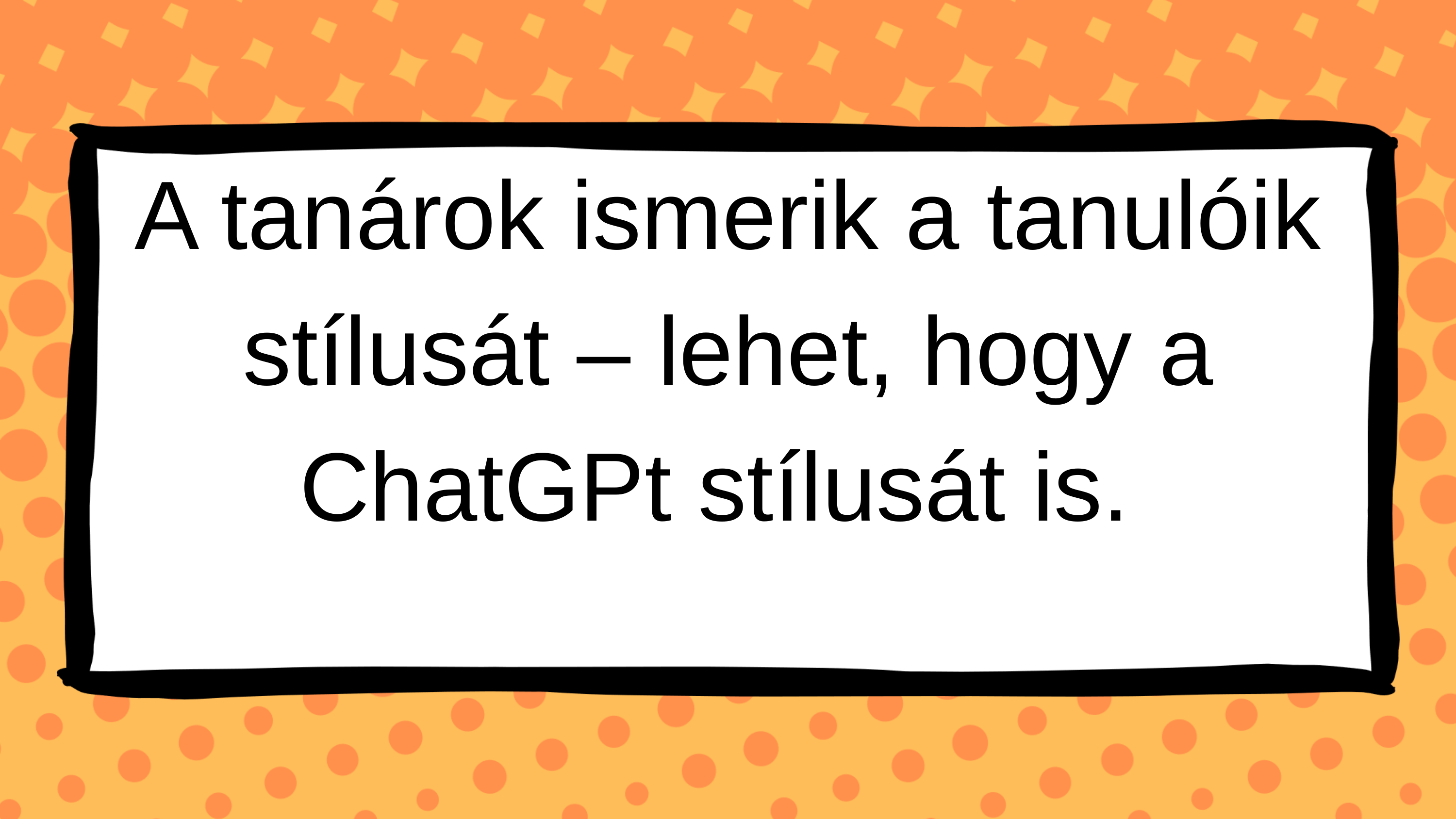

A tanárok ismerik a tanulóik stílusát – lehet, hogy a ChatGPt stílusát is.